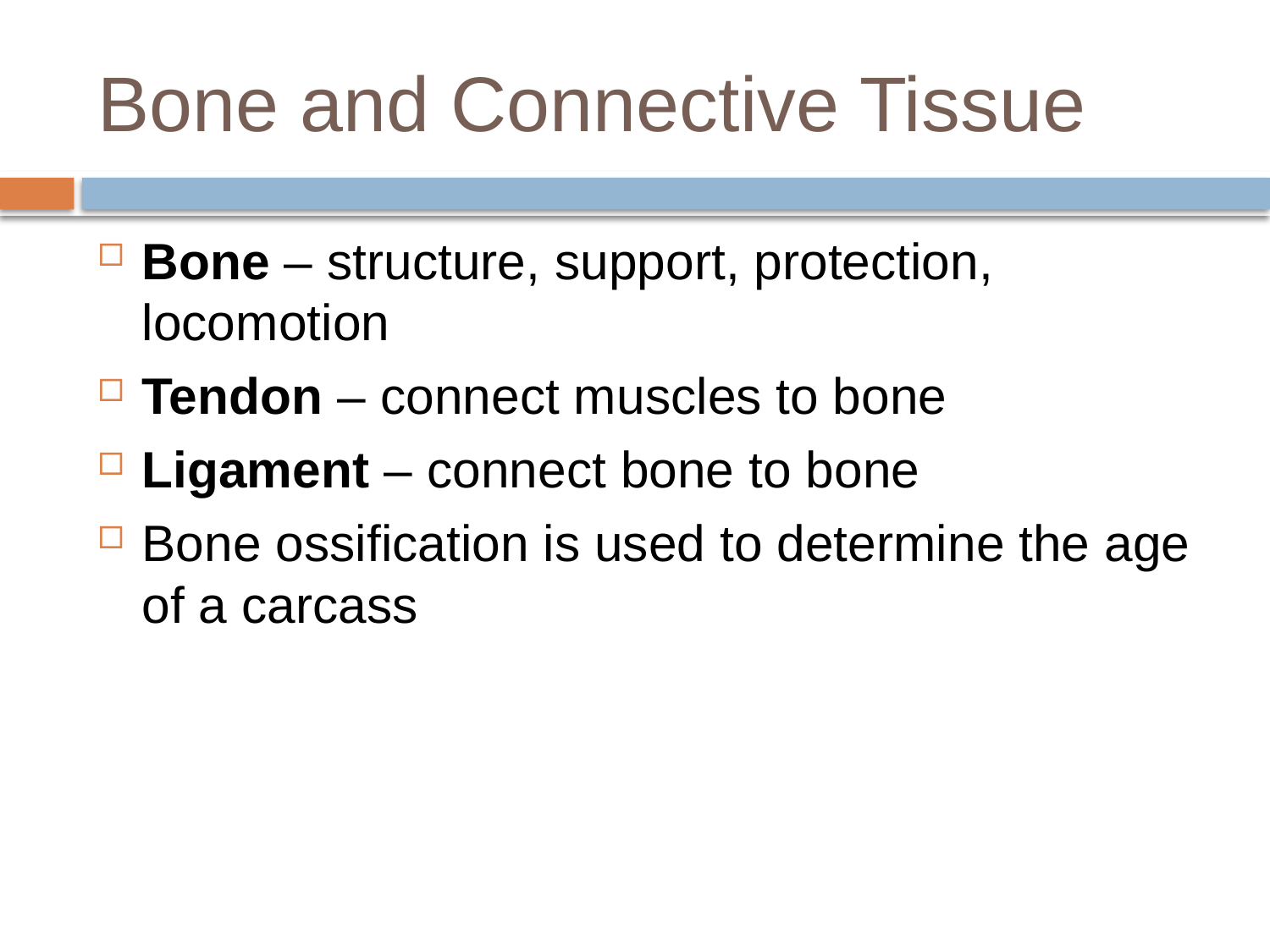

# Bone and Connective Tissue
Bone – structure, support, protection, locomotion
Tendon – connect muscles to bone
Ligament – connect bone to bone
Bone ossification is used to determine the age of a carcass